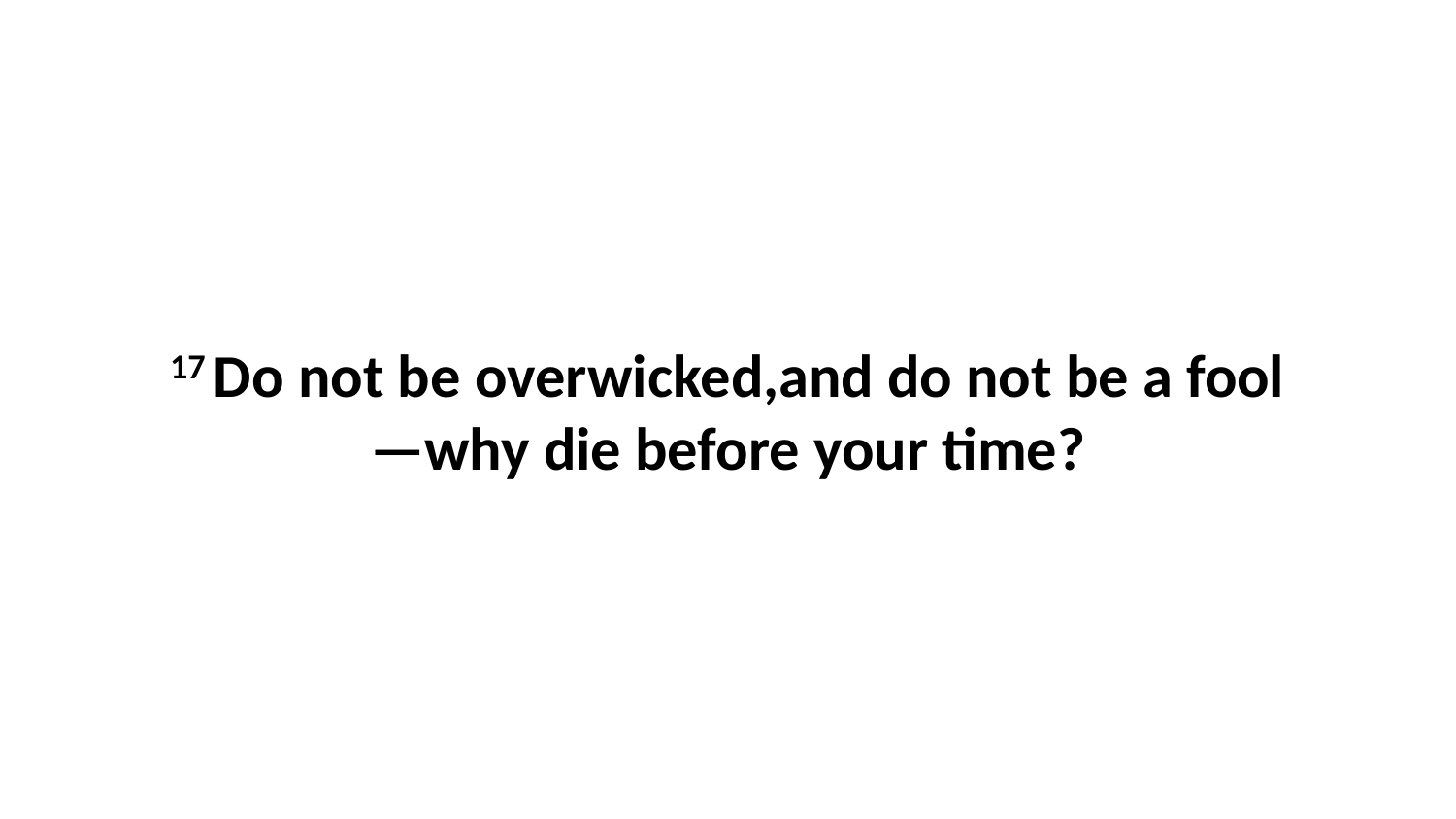

17 Do not be overwicked,and do not be a fool—why die before your time?